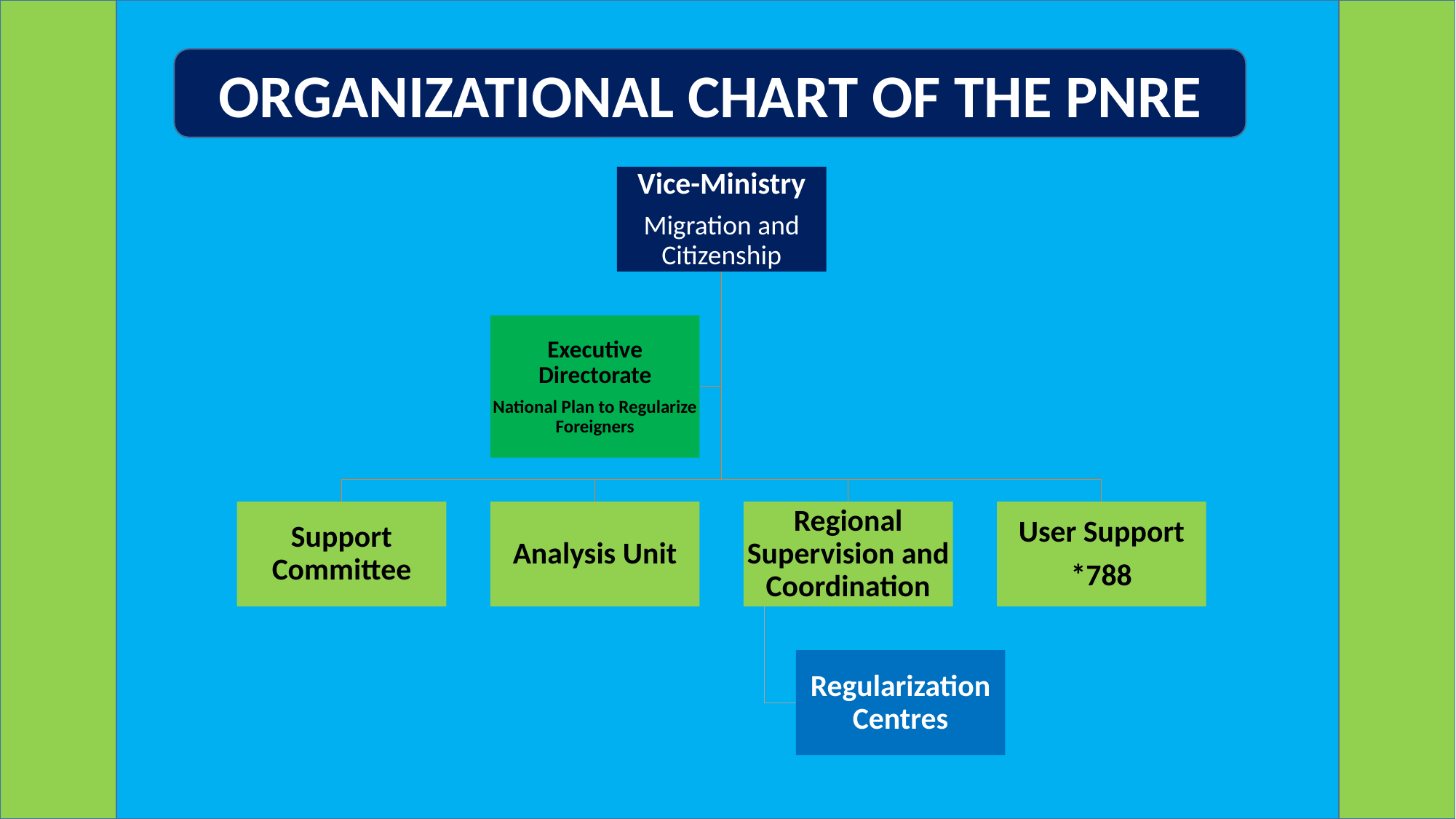

ORGANIZATIONAL CHART OF THE PNRE
Vice-Ministry
Migration and Citizenship
Support Committee
Analysis Unit
Regional Supervision and Coordination
Regularization Centres
User Support
*788
Executive Directorate
National Plan to Regularize Foreigners